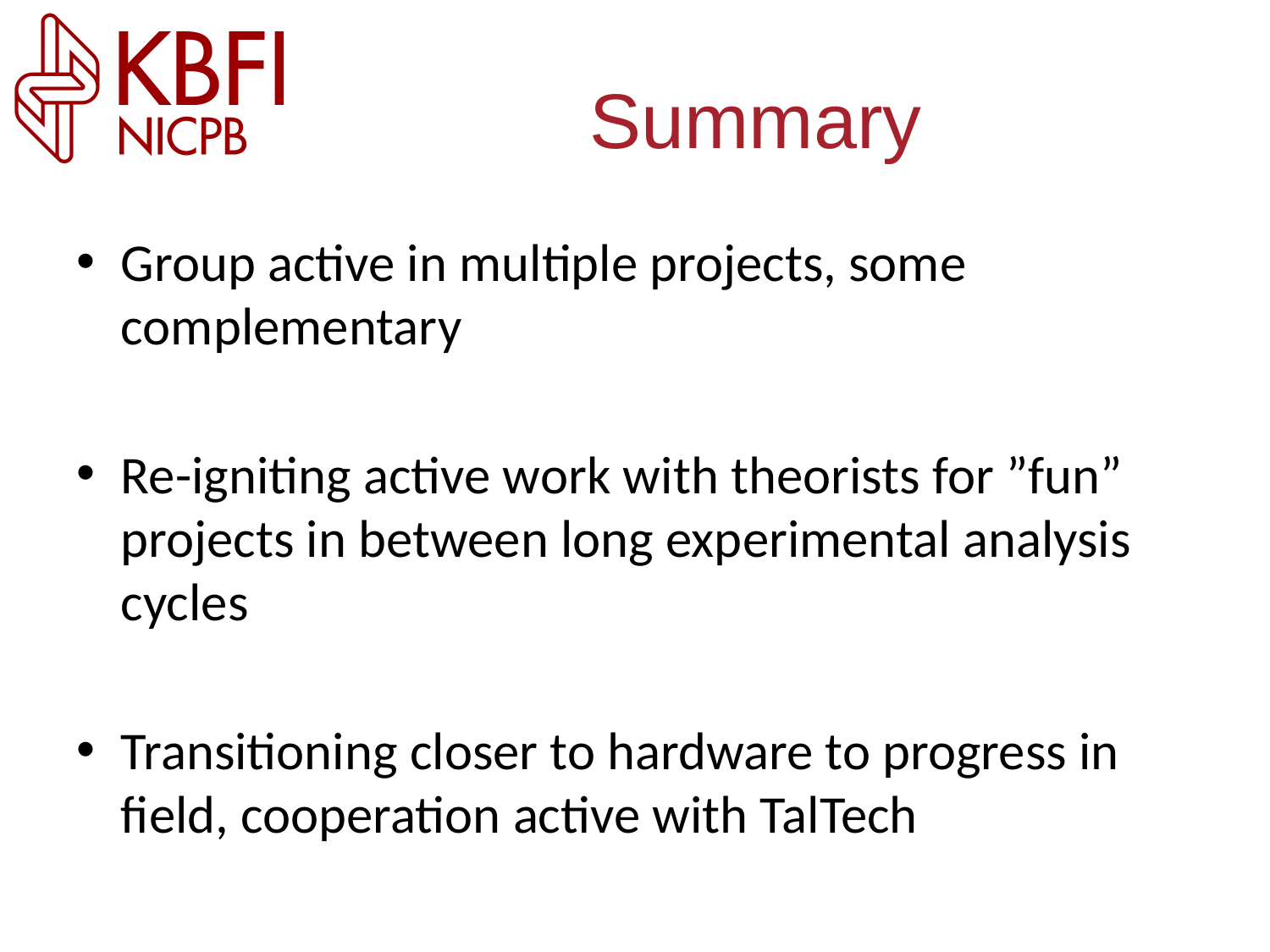

# Summary
Group active in multiple projects, some complementary

Re-igniting active work with theorists for ”fun” projects in between long experimental analysis cycles

Transitioning closer to hardware to progress in field, cooperation active with TalTech